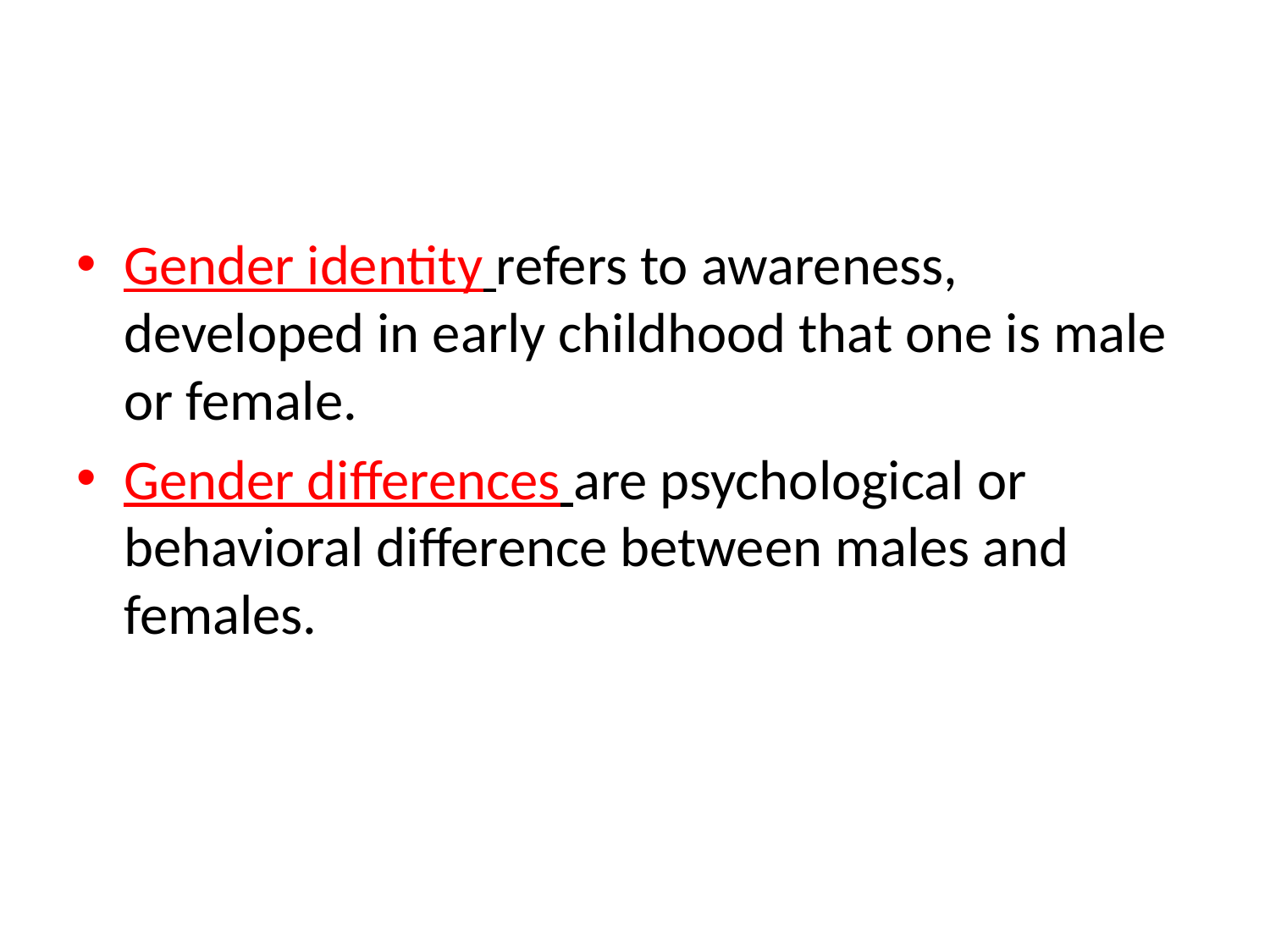

#
Gender identity refers to awareness, developed in early childhood that one is male or female.
Gender differences are psychological or behavioral difference between males and females.